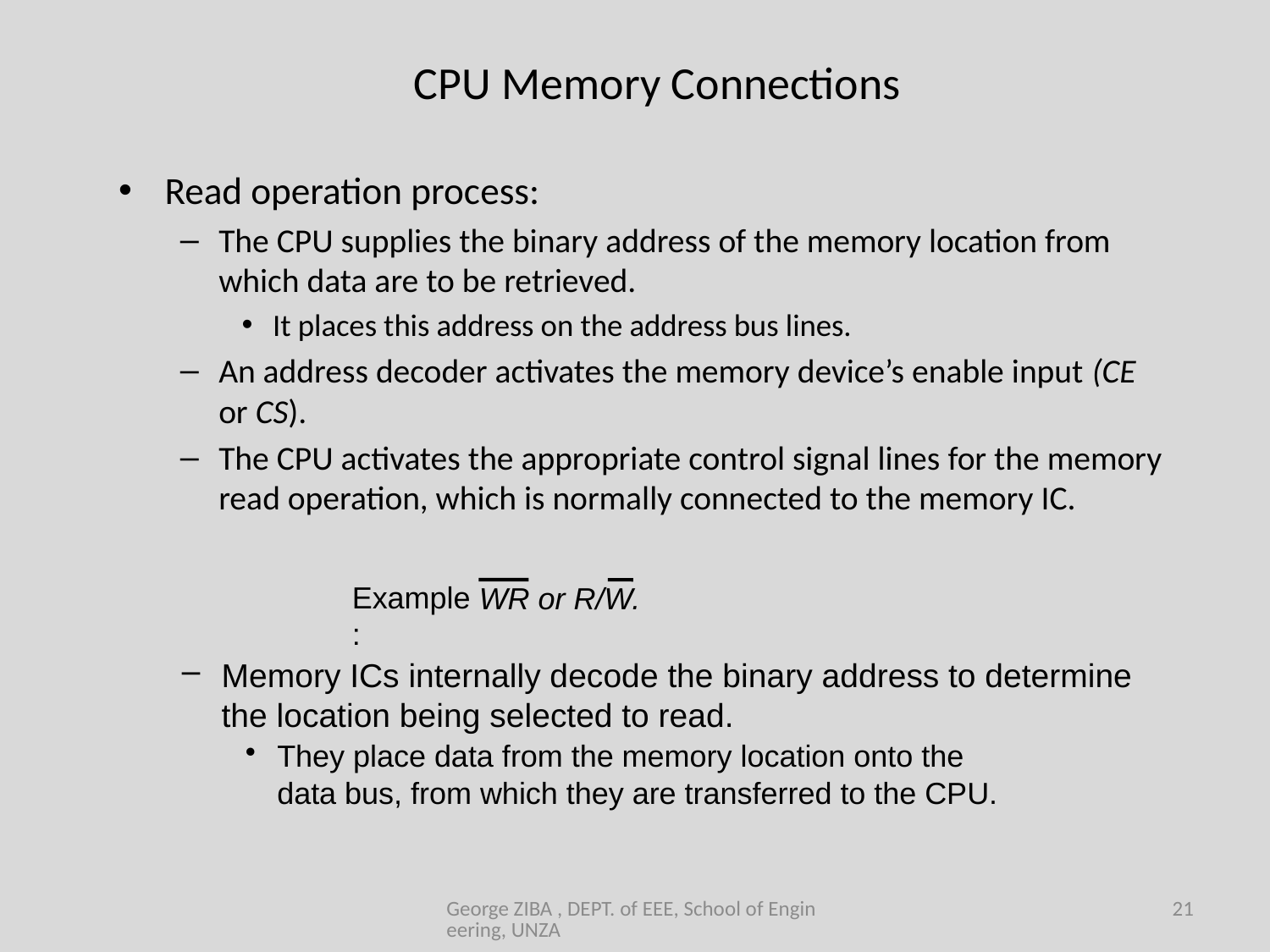

# CPU Memory Connections
Read operation process:
The CPU supplies the binary address of the memory location from which data are to be retrieved.
It places this address on the address bus lines.
An address decoder activates the memory device’s enable input (CE or CS).
The CPU activates the appropriate control signal lines for the memory read operation, which is normally connected to the memory IC.
Example:
WR or R/W.

Memory ICs internally decode the binary address to determine the location being selected to read.
They place data from the memory location onto the
data bus, from which they are transferred to the CPU.
George ZIBA , DEPT. of EEE, School of Engineering, UNZA
21